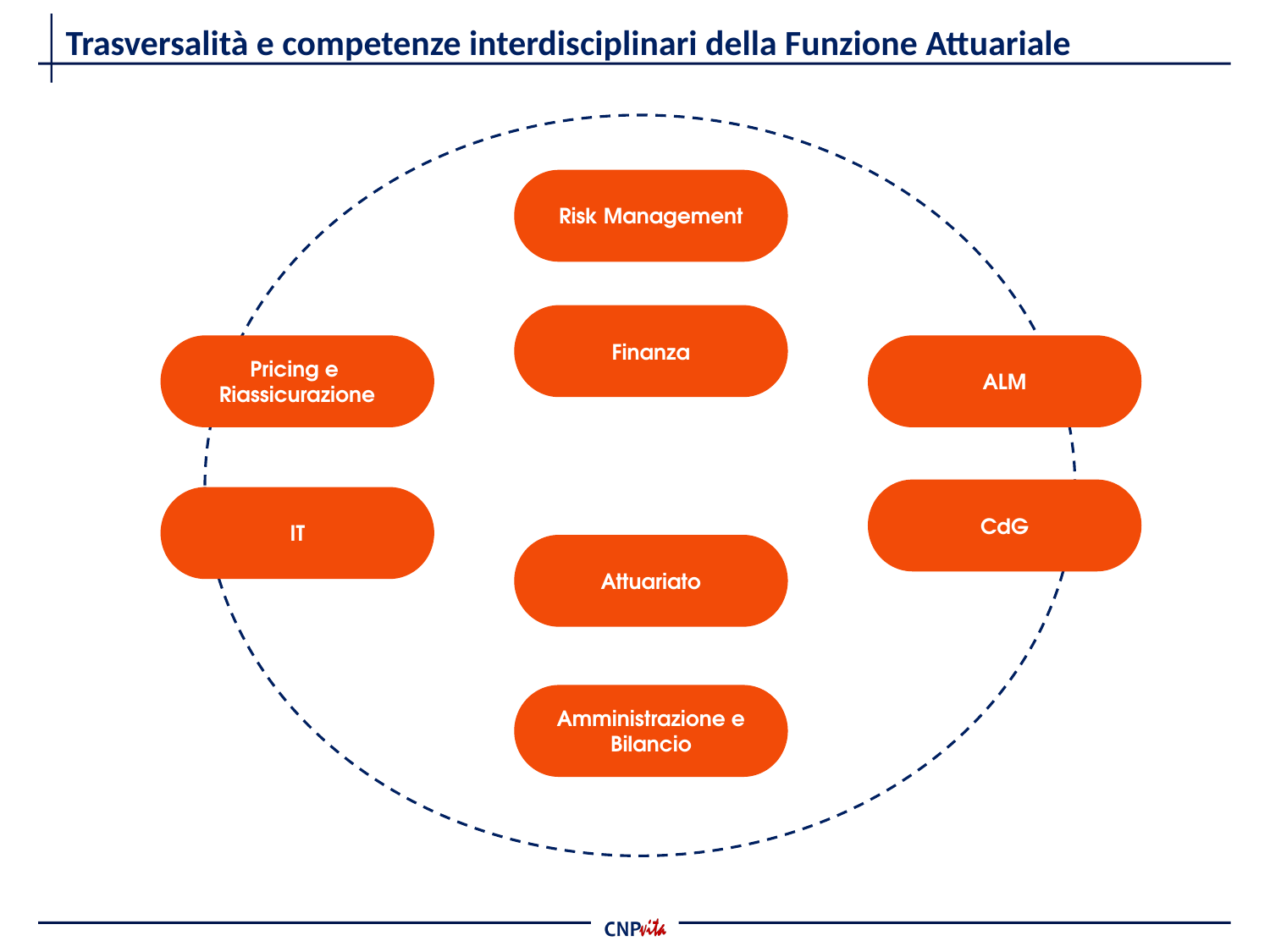

# Trasversalità e competenze interdisciplinari della Funzione Attuariale

Risk Management
Finanza
Pricing e
Riassicurazione
ALM
CdG
IT
Attuariato
Amministrazione e Bilancio